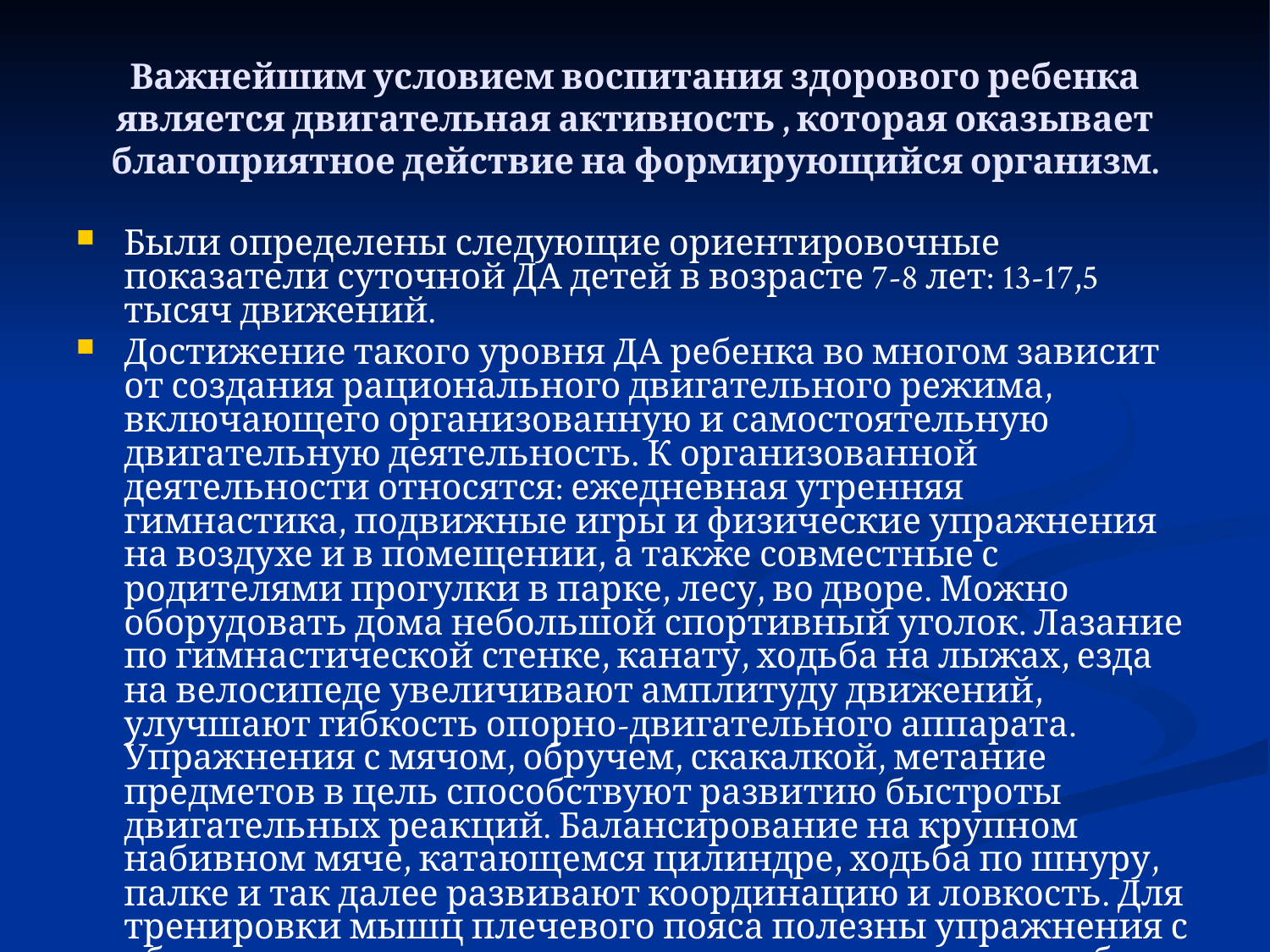

# Важнейшим условием воспитания здорового ребенка является двигательная активность , которая оказывает благоприятное действие на формирующийся организм.
Были определены следующие ориентировочные показатели суточной ДА детей в возрасте 7-8 лет: 13-17,5 тысяч движений.
Достижение такого уровня ДА ребенка во многом зависит от создания рационального двигательного режима, включающего организованную и самостоятельную двигательную деятельность. К организованной деятельности относятся: ежедневная утренняя гимнастика, подвижные игры и физические упражнения на воздухе и в помещении, а также совместные с родителями прогулки в парке, лесу, во дворе. Можно оборудовать дома небольшой спортивный уголок. Лазание по гимнастической стенке, канату, ходьба на лыжах, езда на велосипеде увеличивают амплитуду движений, улучшают гибкость опорно-двигательного аппарата. Упражнения с мячом, обручем, скакалкой, метание предметов в цель способствуют развитию быстроты двигательных реакций. Балансирование на крупном набивном мяче, катающемся цилиндре, ходьба по шнуру, палке и так далее развивают координацию и ловкость. Для тренировки мышц плечевого пояса полезны упражнения с обручем и резиновым кольцом, различные виды ходьбы, повороты, приседания.